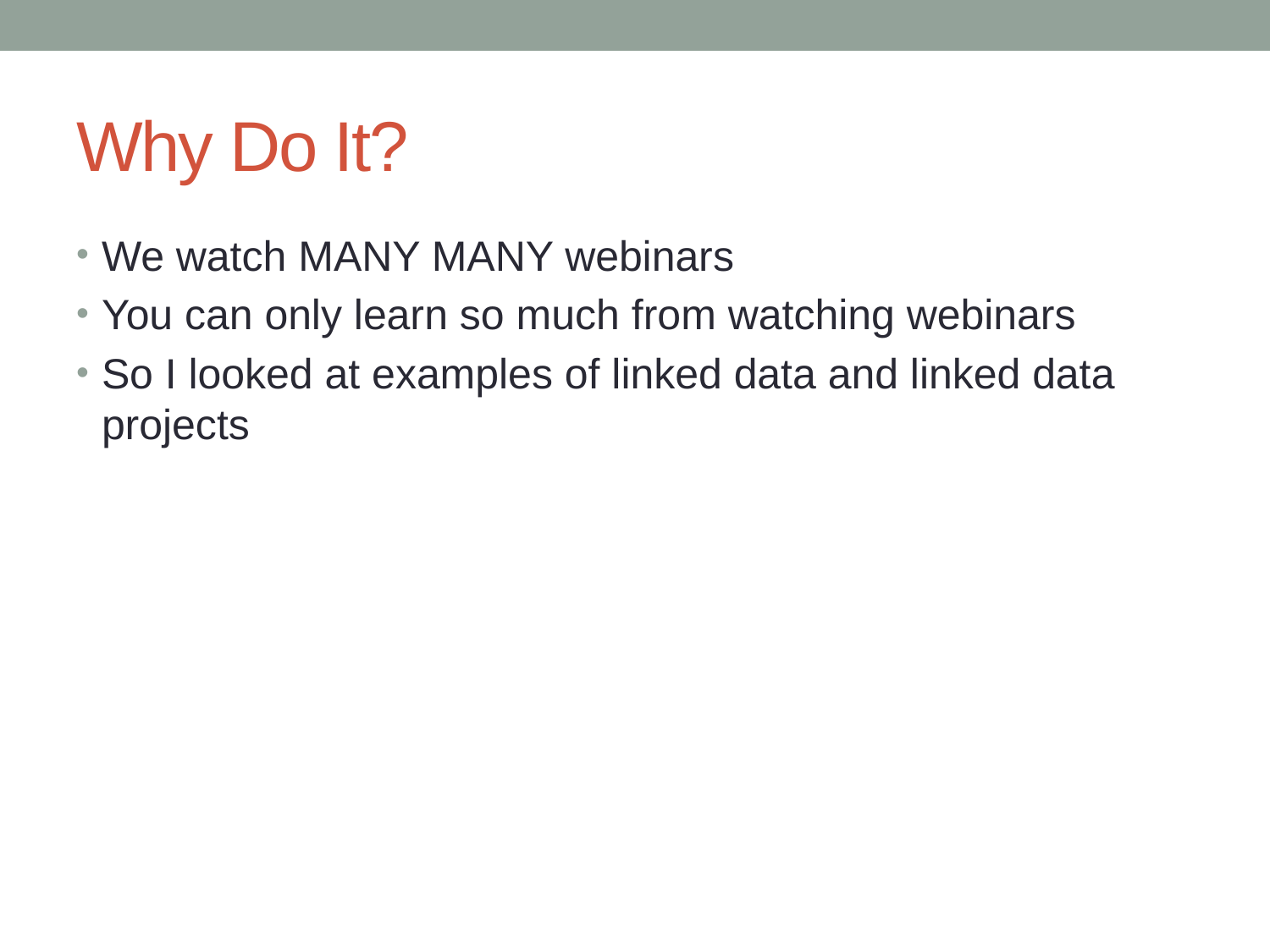

# Why Do It?
We watch MANY MANY webinars
You can only learn so much from watching webinars
So I looked at examples of linked data and linked data projects